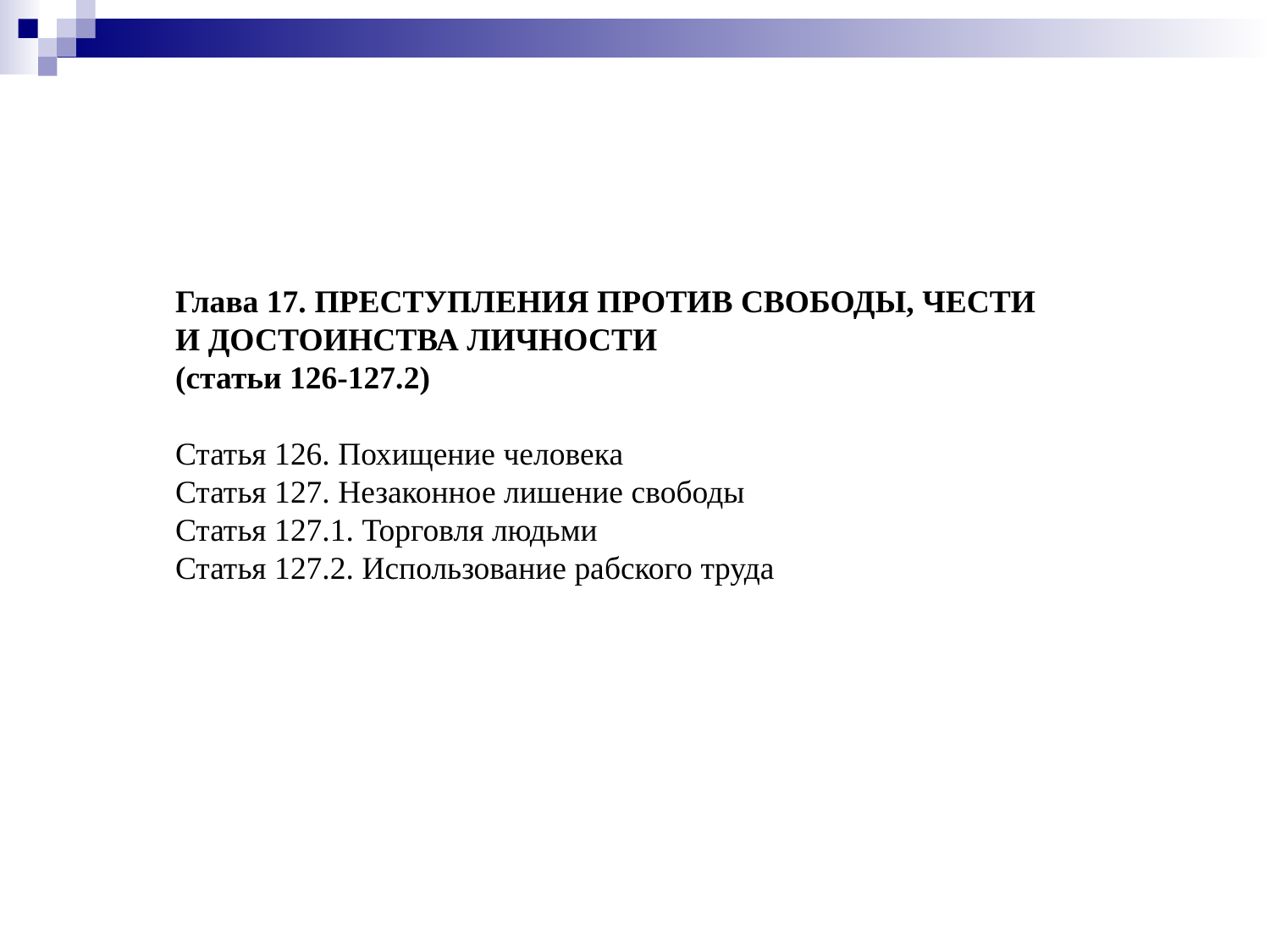

Глава 17. ПРЕСТУПЛЕНИЯ ПРОТИВ СВОБОДЫ, ЧЕСТИ
И ДОСТОИНСТВА ЛИЧНОСТИ
(статьи 126-127.2)

Статья 126. Похищение человека
Статья 127. Незаконное лишение свободы
Статья 127.1. Торговля людьми
Статья 127.2. Использование рабского труда